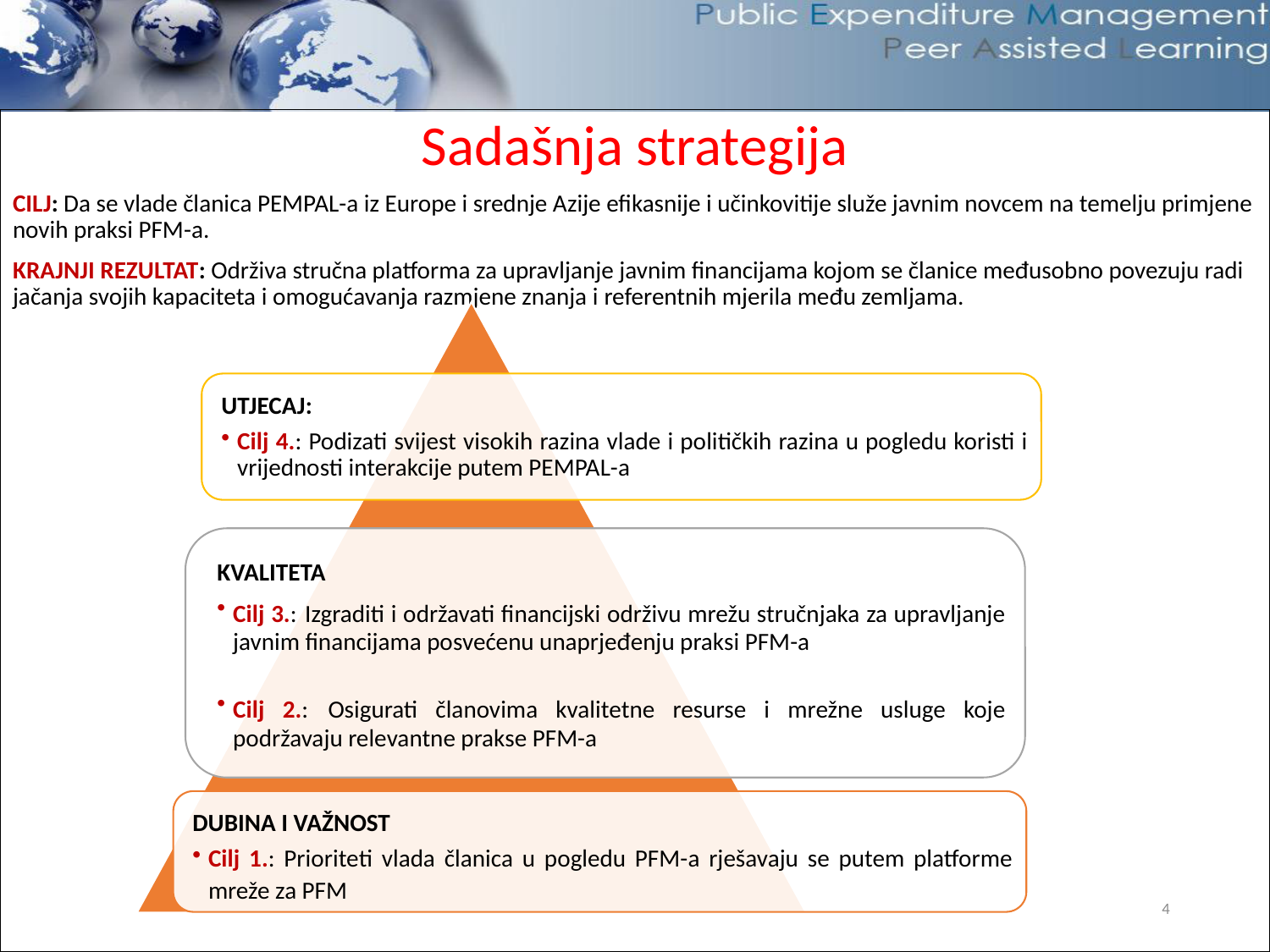

Sadašnja strategija
CILJ: Da se vlade članica PEMPAL-a iz Europe i srednje Azije efikasnije i učinkovitije služe javnim novcem na temelju primjene novih praksi PFM-a.
KRAJNJI REZULTAT: Održiva stručna platforma za upravljanje javnim financijama kojom se članice međusobno povezuju radi jačanja svojih kapaciteta i omogućavanja razmjene znanja i referentnih mjerila među zemljama.

DUBINA I VAŽNOST
Cilj 1.: Prioriteti vlada članica u pogledu PFM-a rješavaju se putem platforme mreže za PFM
KVALITETA
Cilj 3.: Izgraditi i održavati financijski održivu mrežu stručnjaka za upravljanje javnim financijama posvećenu unaprjeđenju praksi PFM-a

Cilj 2.: Osigurati članovima kvalitetne resurse i mrežne usluge koje podržavaju relevantne prakse PFM-a
UTJECAJ:
Cilj 4.: Podizati svijest visokih razina vlade i političkih razina u pogledu koristi i vrijednosti interakcije putem PEMPAL-a
4